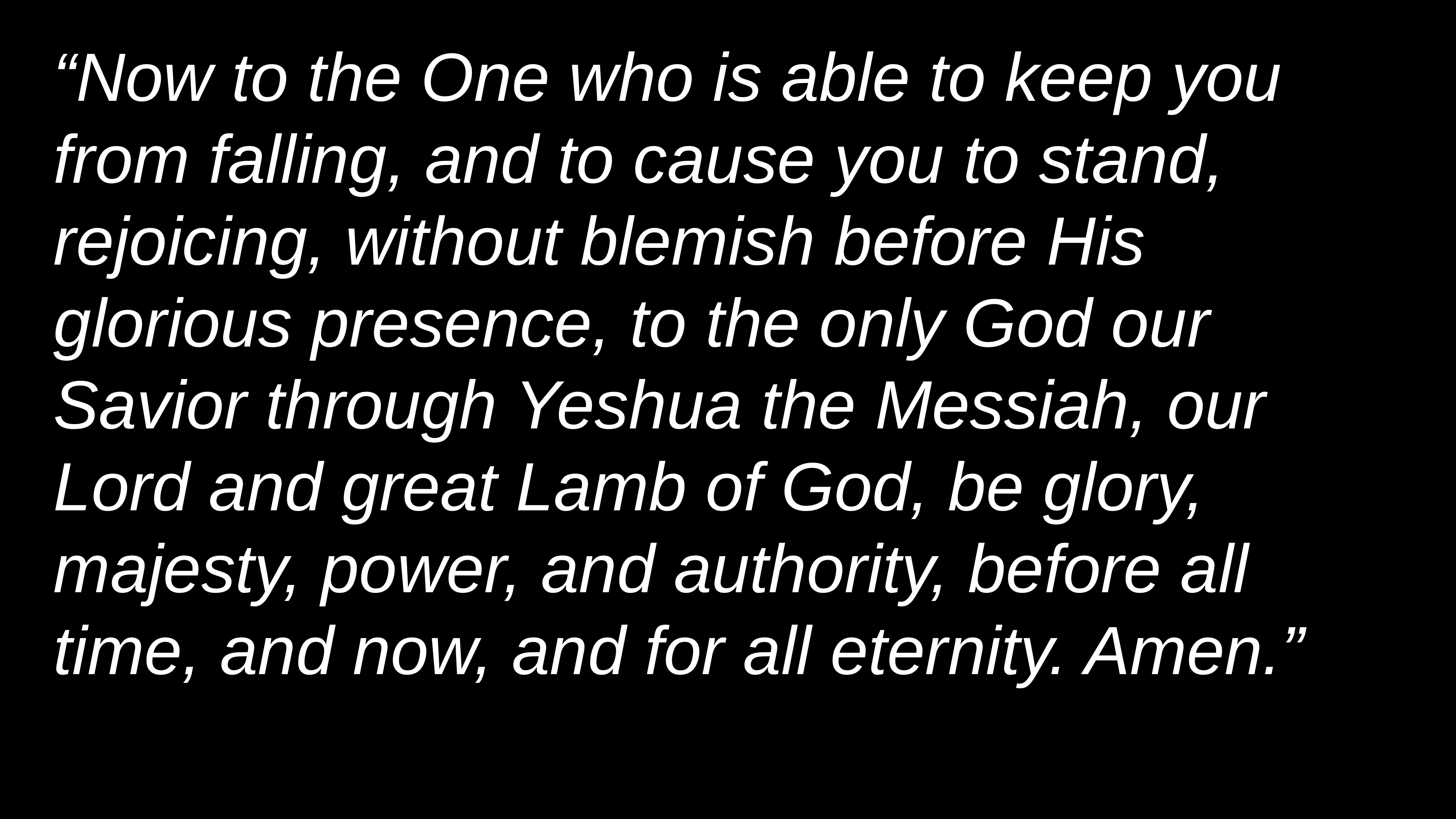

“Now to the One who is able to keep you from falling, and to cause you to stand, rejoicing, without blemish before His glorious presence, to the only God our Savior through Yeshua the Messiah, our Lord and great Lamb of God, be glory, majesty, power, and authority, before all time, and now, and for all eternity. Amen.”